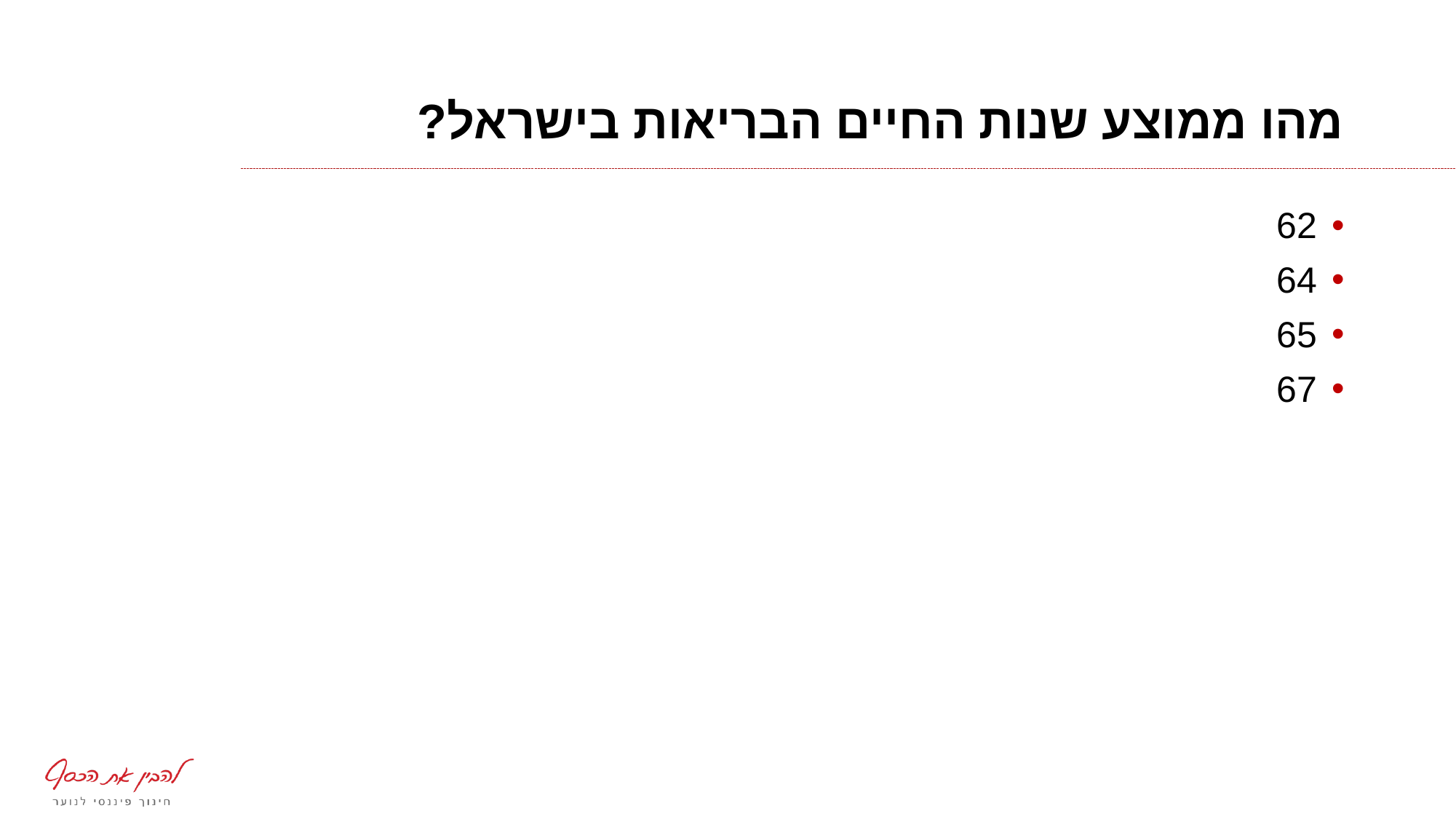

# מהו ממוצע שנות החיים הבריאות בישראל?
62
64
65
67